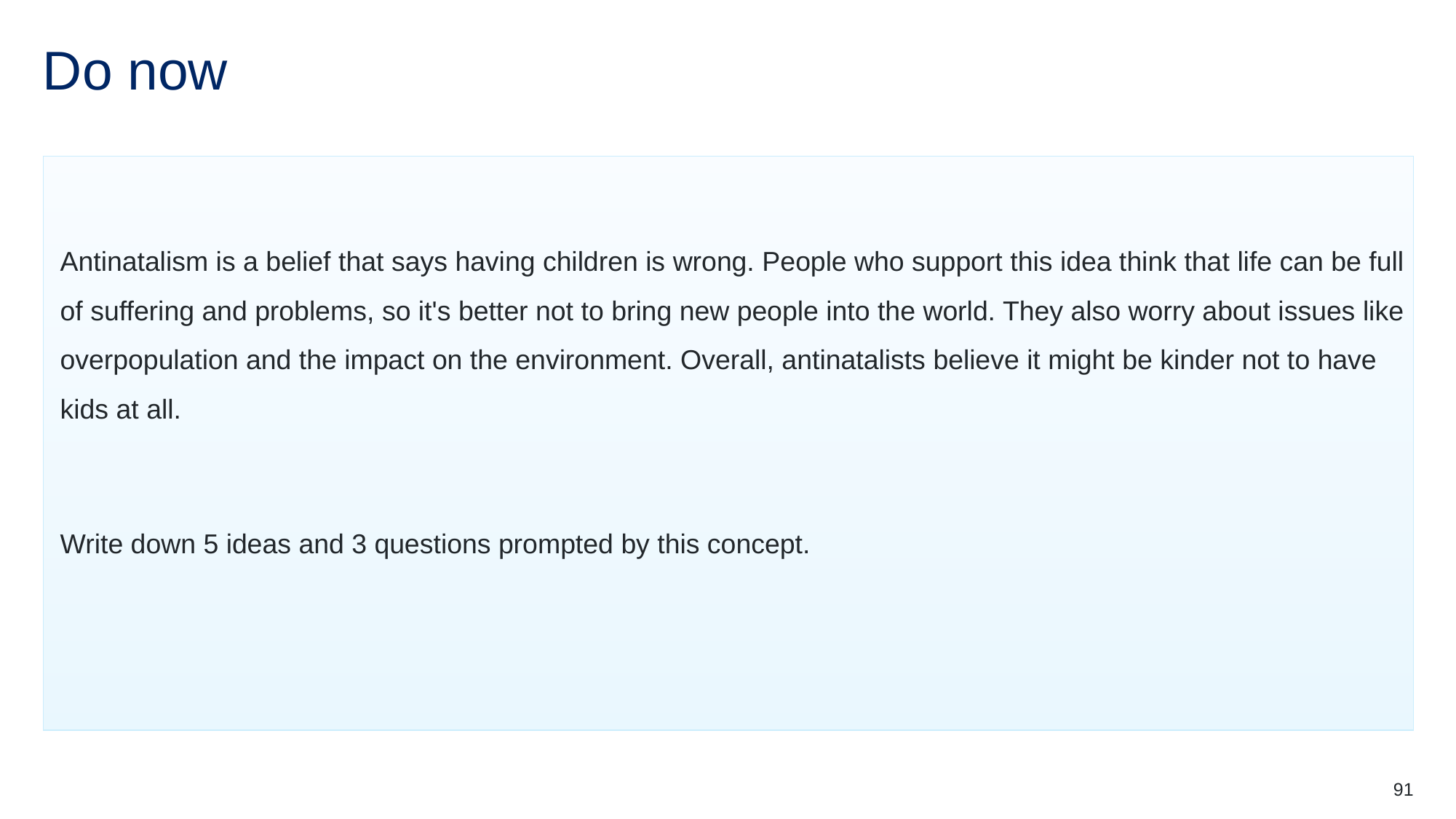

# Do now

Antinatalism is a belief that says having children is wrong. People who support this idea think that life can be full of suffering and problems, so it's better not to bring new people into the world. They also worry about issues like overpopulation and the impact on the environment. Overall, antinatalists believe it might be kinder not to have kids at all.

Write down 5 ideas and 3 questions prompted by this concept.

91